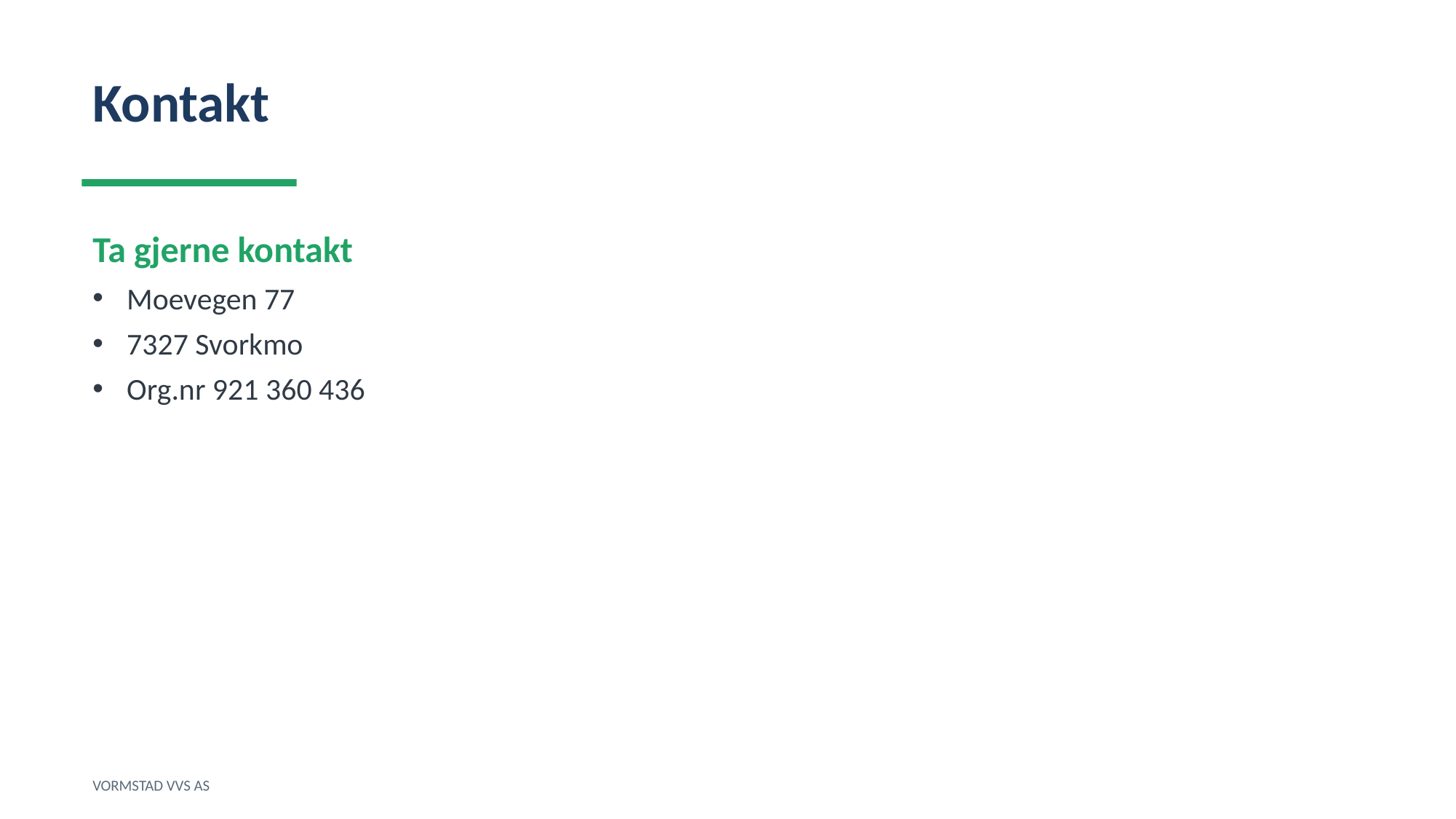

Kontakt

Ta gjerne kontakt
Moevegen 77
7327 Svorkmo
Org.nr 921 360 436
VORMSTAD VVS AS